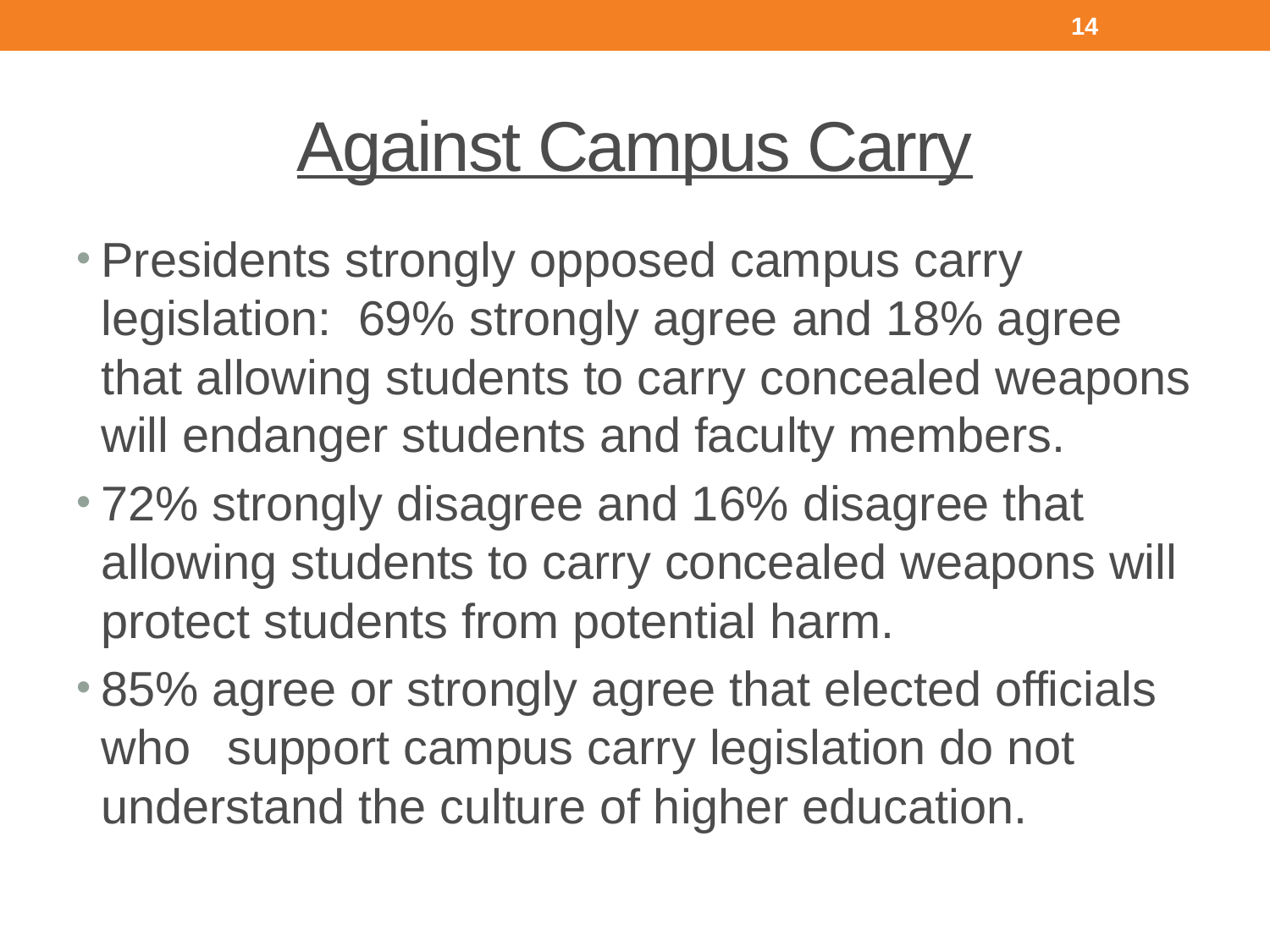

14
# Against Campus Carry
Presidents strongly opposed campus carry legislation:  69% strongly agree and 18% agree that allowing students to carry concealed weapons will endanger students and faculty members.
72% strongly disagree and 16% disagree that allowing students to carry concealed weapons will protect students from potential harm.
85% agree or strongly agree that elected officials who	support campus carry legislation do not understand the culture of higher education.